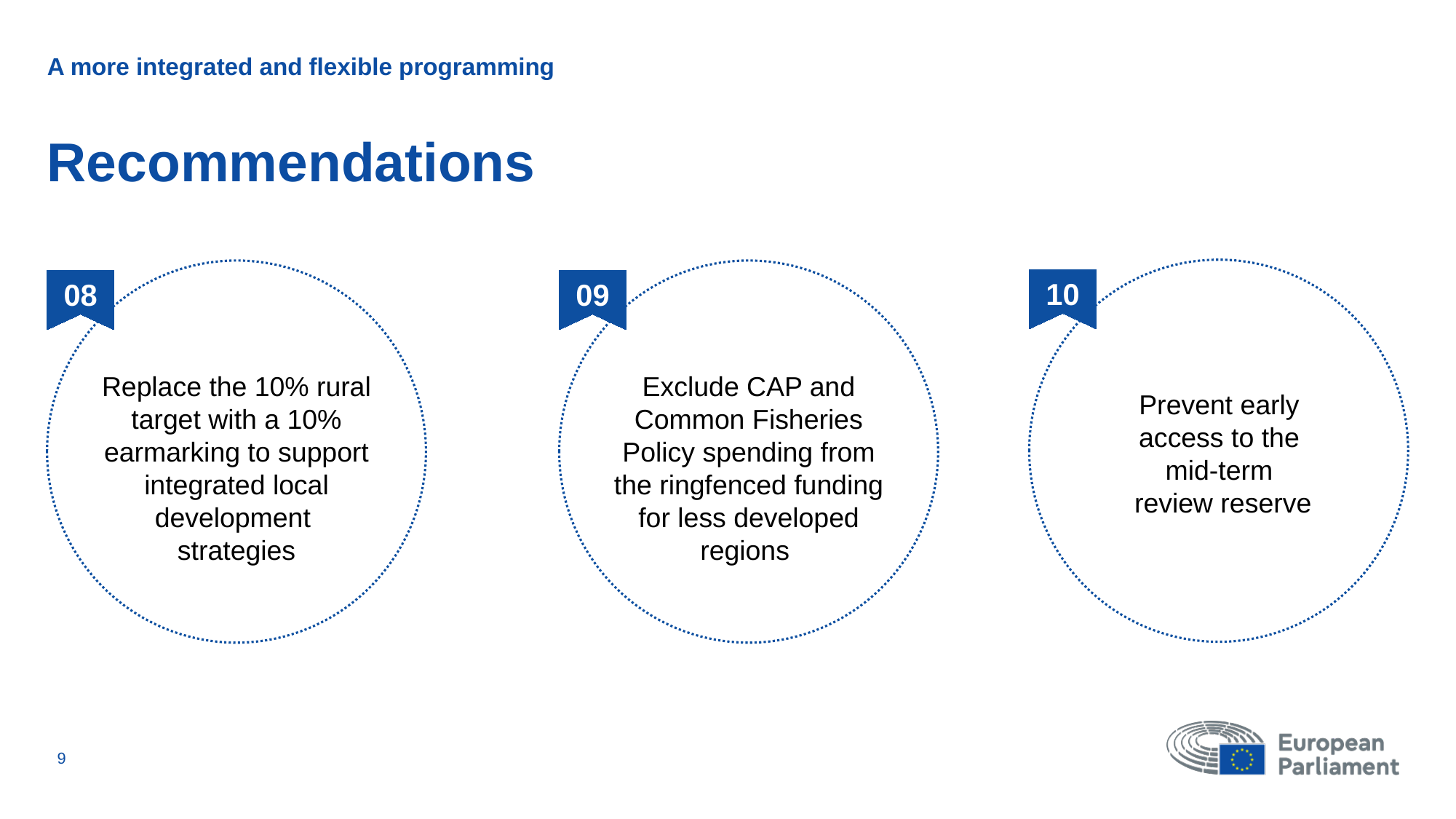

A more integrated and flexible programming
# Recommendations

10

08

09
Replace the 10% rural target with a 10% earmarking to support integrated local development
strategies
Exclude CAP and Common Fisheries Policy spending from the ringfenced funding for less developed regions
Prevent early
access to the
mid-term
review reserve